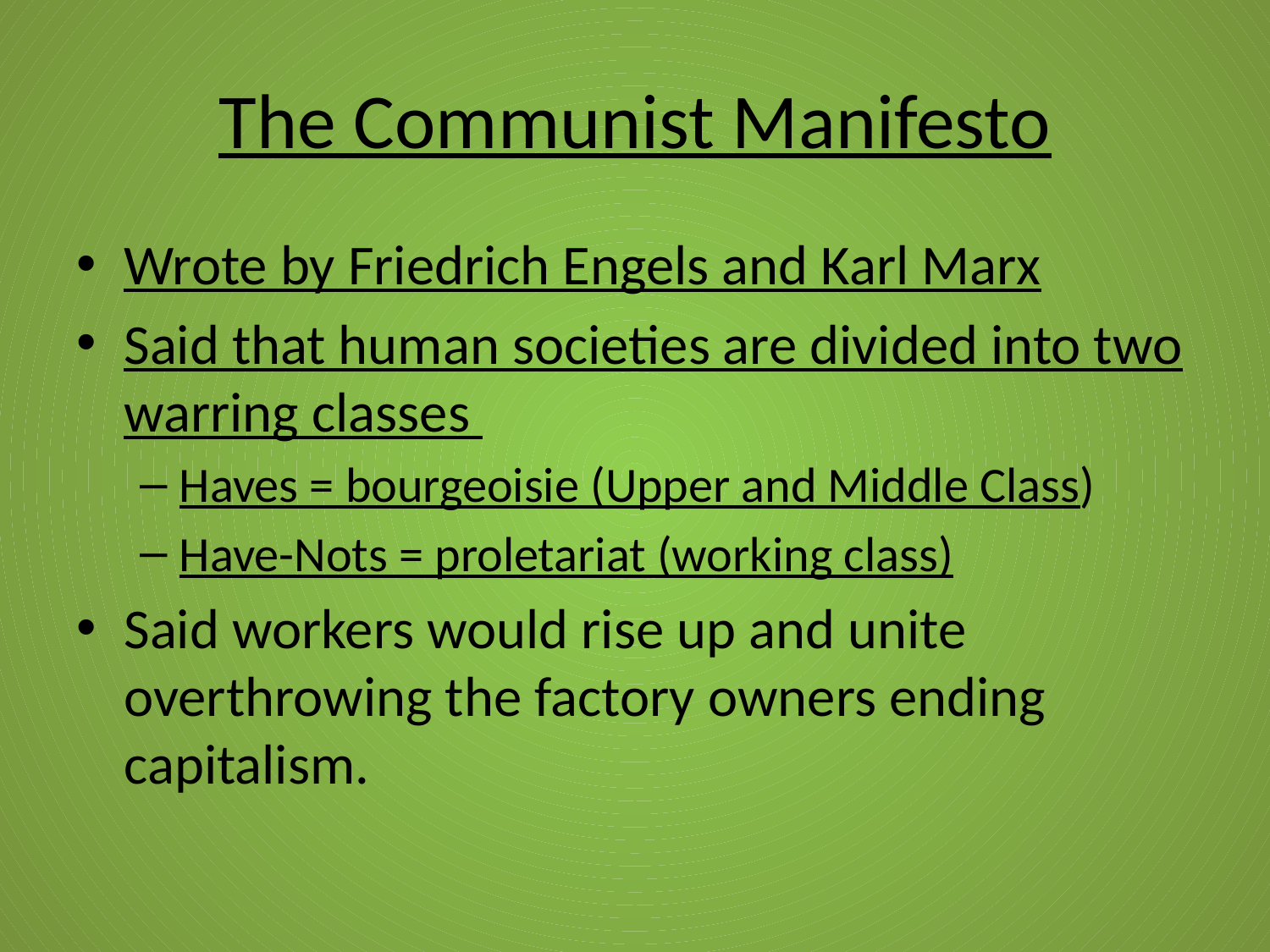

# The Communist Manifesto
Wrote by Friedrich Engels and Karl Marx
Said that human societies are divided into two warring classes
Haves = bourgeoisie (Upper and Middle Class)
Have-Nots = proletariat (working class)
Said workers would rise up and unite overthrowing the factory owners ending capitalism.